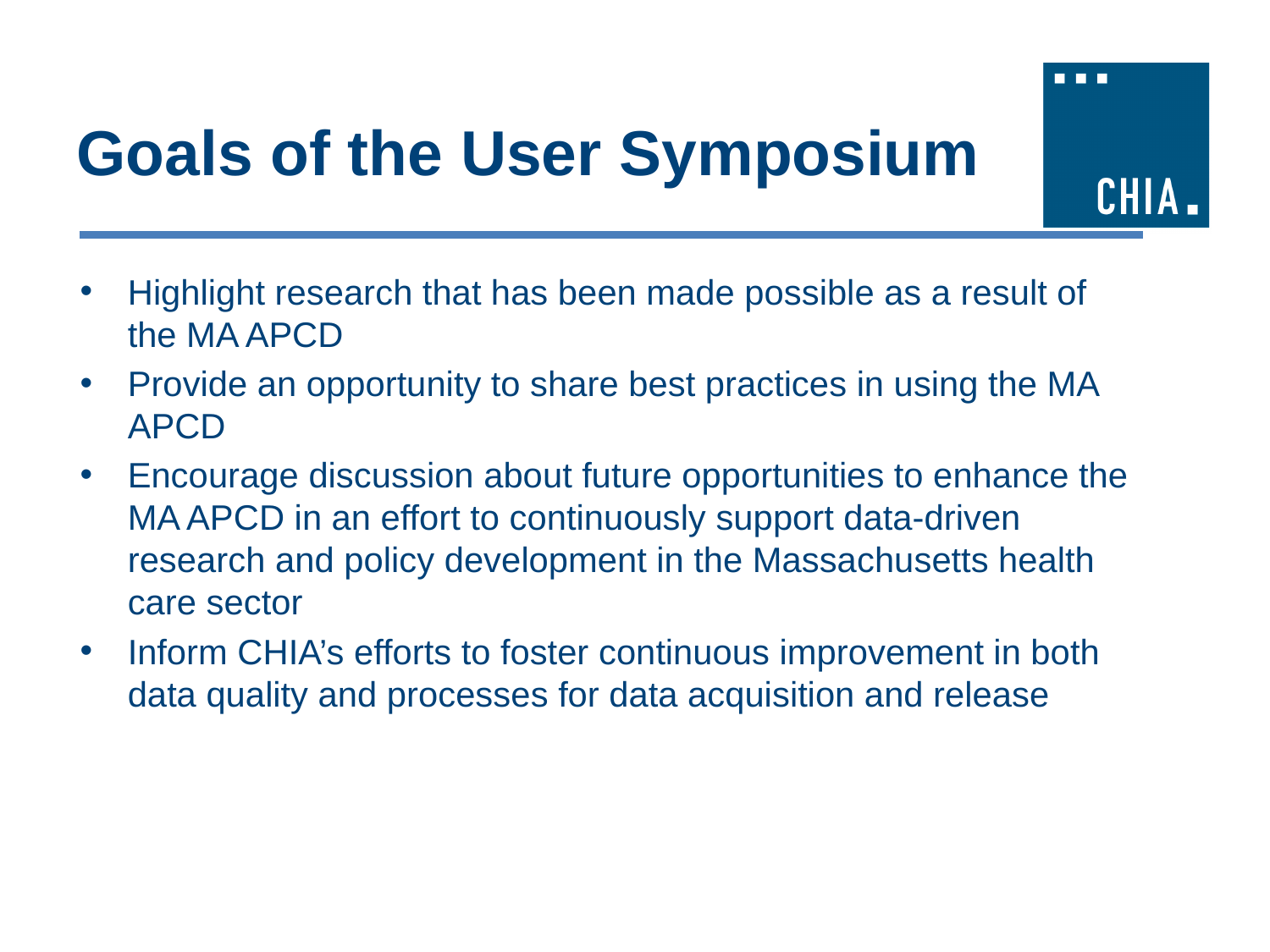

# Goals of the User Symposium
Highlight research that has been made possible as a result of the MA APCD
Provide an opportunity to share best practices in using the MA APCD
Encourage discussion about future opportunities to enhance the MA APCD in an effort to continuously support data-driven research and policy development in the Massachusetts health care sector
Inform CHIA’s efforts to foster continuous improvement in both data quality and processes for data acquisition and release